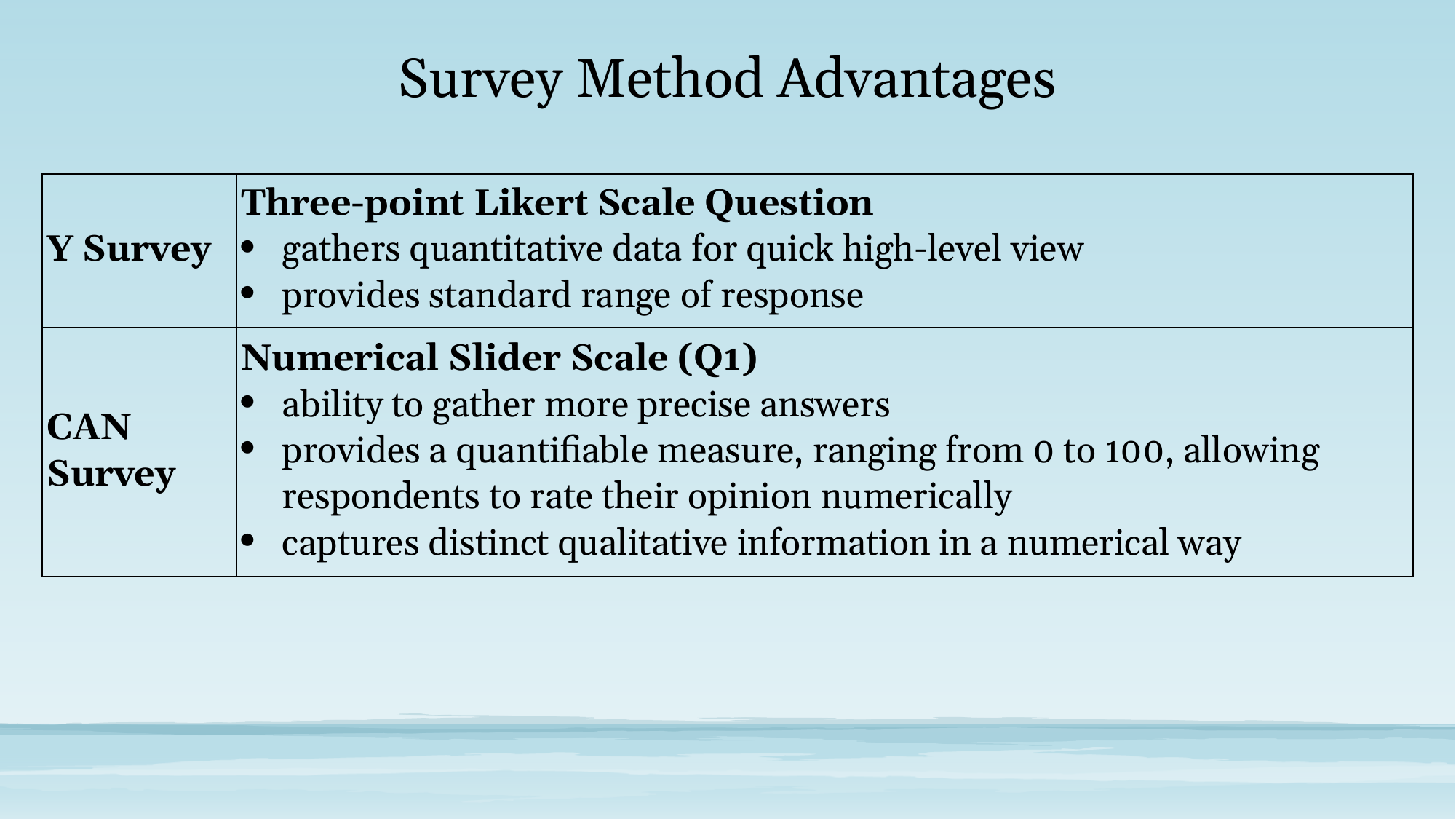

Survey Method Advantages
| Y Survey | Three-point Likert Scale Question gathers quantitative data for quick high-level view provides standard range of response |
| --- | --- |
| CAN Survey | Numerical Slider Scale (Q1) ability to gather more precise answers provides a quantifiable measure, ranging from 0 to 100, allowing respondents to rate their opinion numerically captures distinct qualitative information in a numerical way |